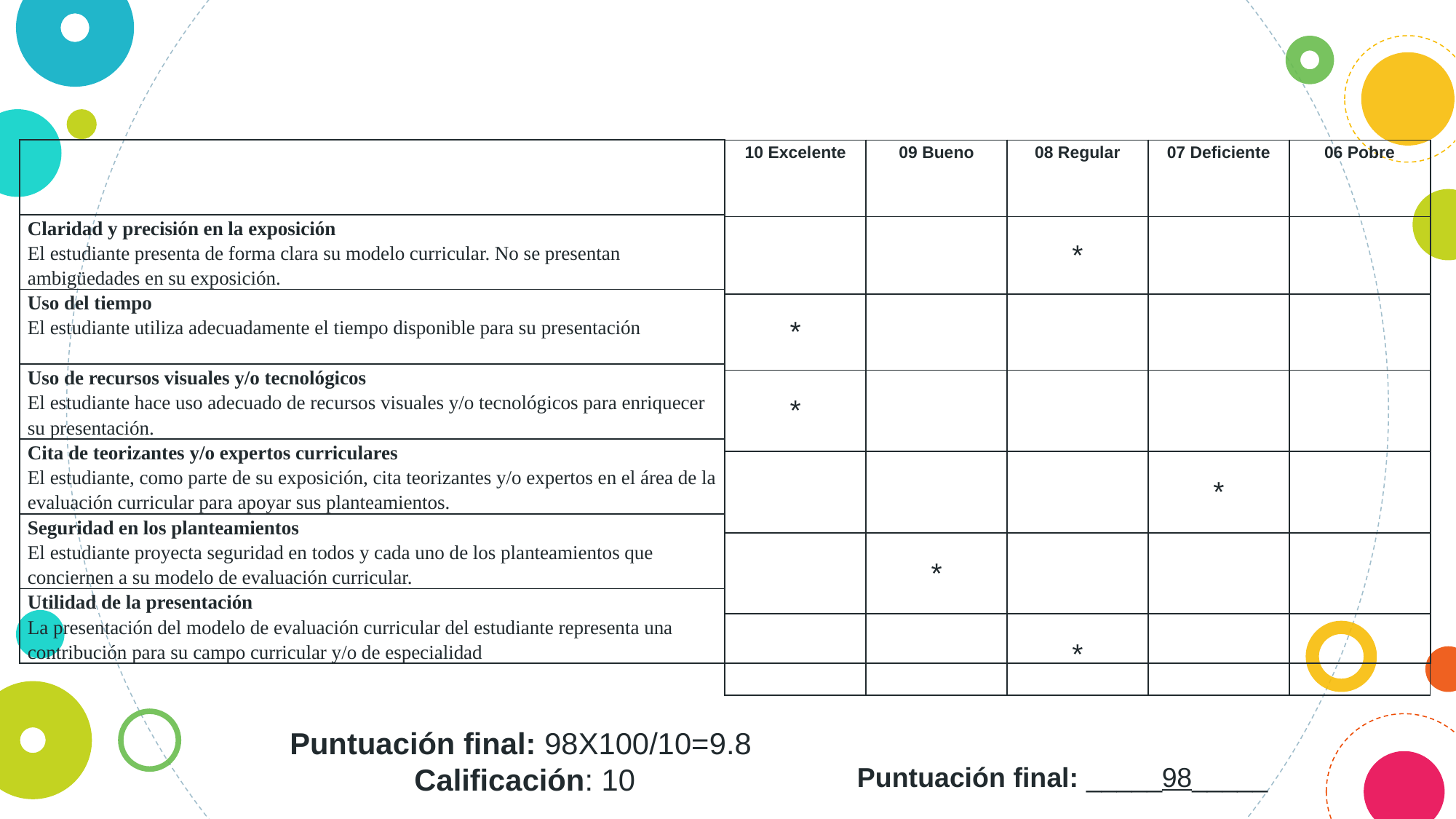

|  |  |
| --- | --- |
| Claridad y precisión en la exposición El estudiante presenta de forma clara su modelo curricular. No se presentan ambigüedades en su exposición. |  |
| Uso del tiempo El estudiante utiliza adecuadamente el tiempo disponible para su presentación |  |
| Uso de recursos visuales y/o tecnológicos El estudiante hace uso adecuado de recursos visuales y/o tecnológicos para enriquecer su presentación. |  |
| Cita de teorizantes y/o expertos curriculares El estudiante, como parte de su exposición, cita teorizantes y/o expertos en el área de la evaluación curricular para apoyar sus planteamientos. |  |
| Seguridad en los planteamientos El estudiante proyecta seguridad en todos y cada uno de los planteamientos que conciernen a su modelo de evaluación curricular. |  |
| Utilidad de la presentación La presentación del modelo de evaluación curricular del estudiante representa una contribución para su campo curricular y/o de especialidad |  |
| 10 Excelente | 09 Bueno | 08 Regular | 07 Deficiente | 06 Pobre |
| --- | --- | --- | --- | --- |
|  |  | \* |  |  |
| \* |  |  |  |  |
| \* |  |  |  |  |
|  |  |  | \* |  |
|  | \* |  |  |  |
|  |  | \* |  |  |
Puntuación final: 98X100/10=9.8
Calificación: 10
Puntuación final: _____98_____